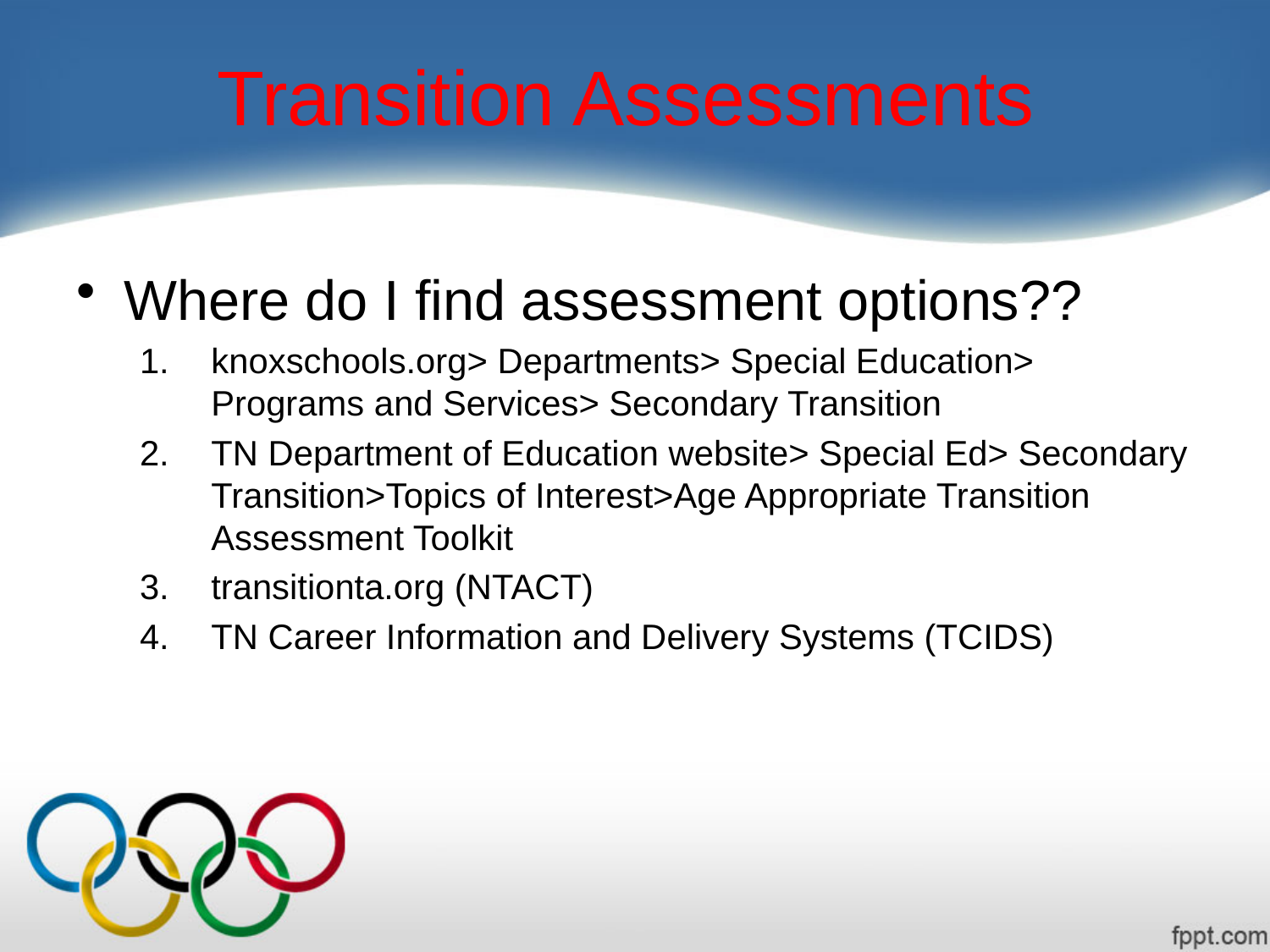

# Transition Assessments
Where do I find assessment options??
knoxschools.org> Departments> Special Education> Programs and Services> Secondary Transition
TN Department of Education website> Special Ed> Secondary Transition>Topics of Interest>Age Appropriate Transition Assessment Toolkit
transitionta.org (NTACT)
TN Career Information and Delivery Systems (TCIDS)